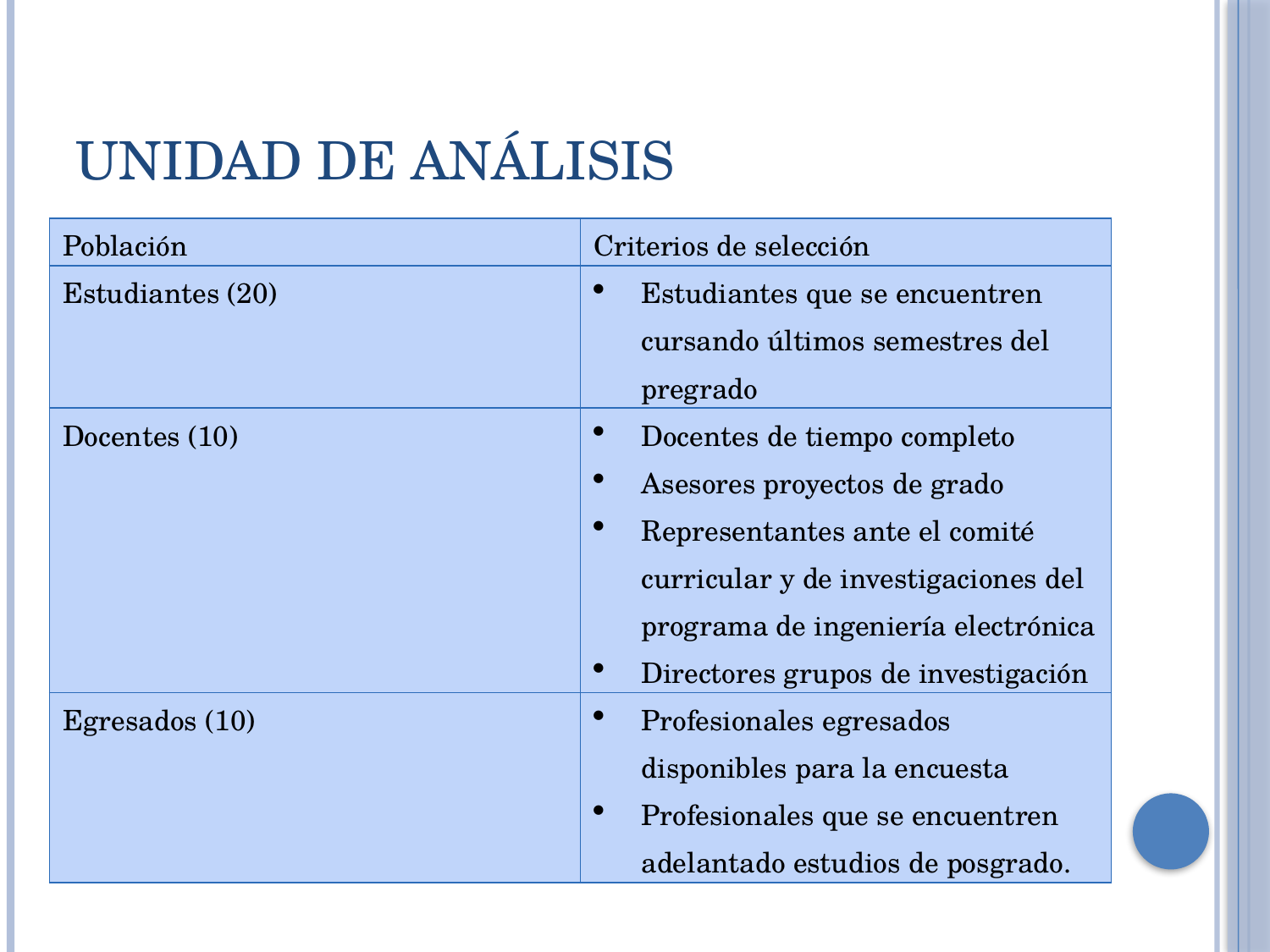

# Unidad de análisis
| Población | Criterios de selección |
| --- | --- |
| Estudiantes (20) | Estudiantes que se encuentren cursando últimos semestres del pregrado |
| Docentes (10) | Docentes de tiempo completo Asesores proyectos de grado Representantes ante el comité curricular y de investigaciones del programa de ingeniería electrónica Directores grupos de investigación |
| Egresados (10) | Profesionales egresados disponibles para la encuesta Profesionales que se encuentren adelantado estudios de posgrado. |